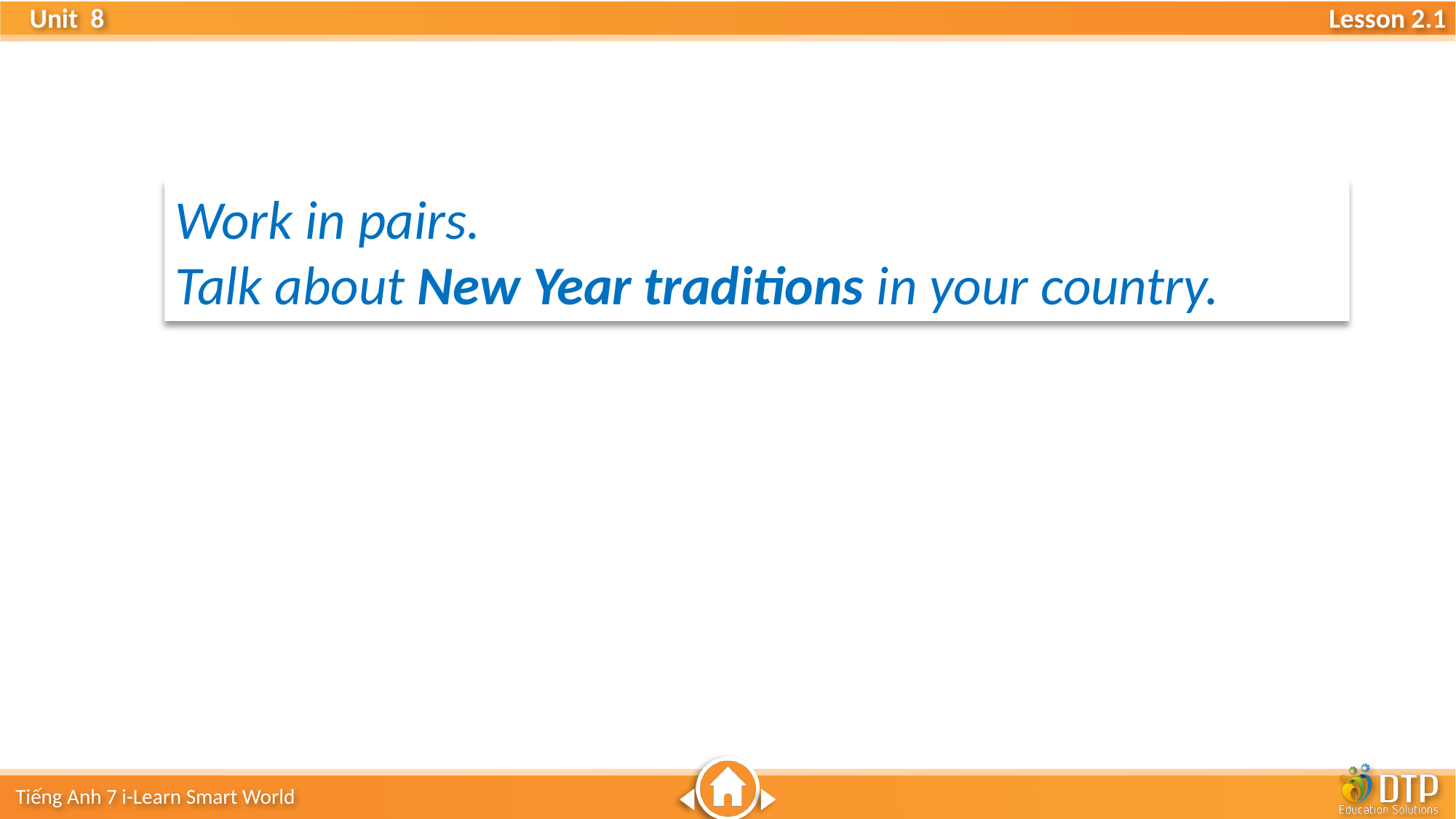

Work in pairs.
Talk about New Year traditions in your country.